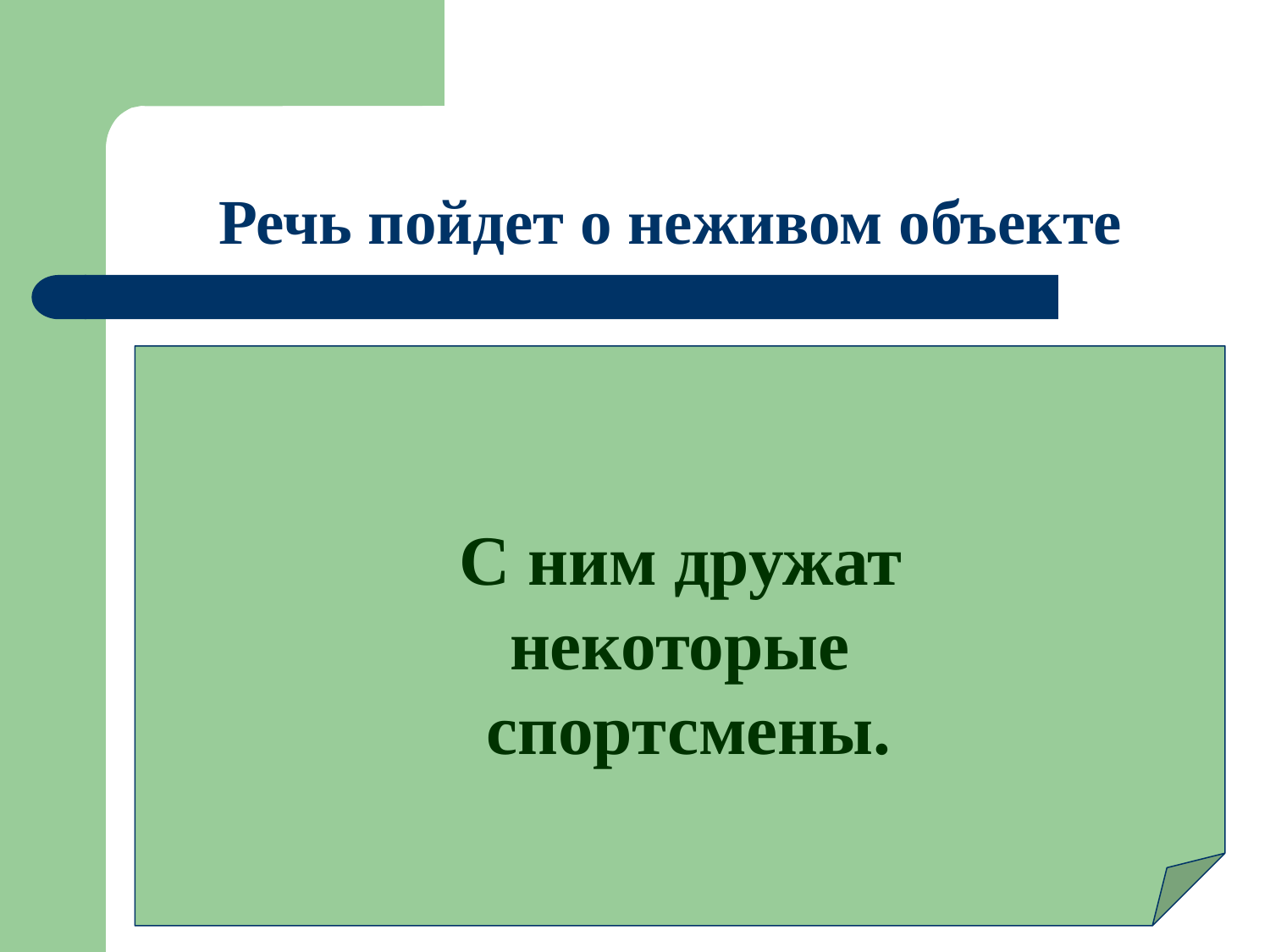

# Речь пойдет о неживом объекте

 С ним дружат
некоторые
 спортсмены.